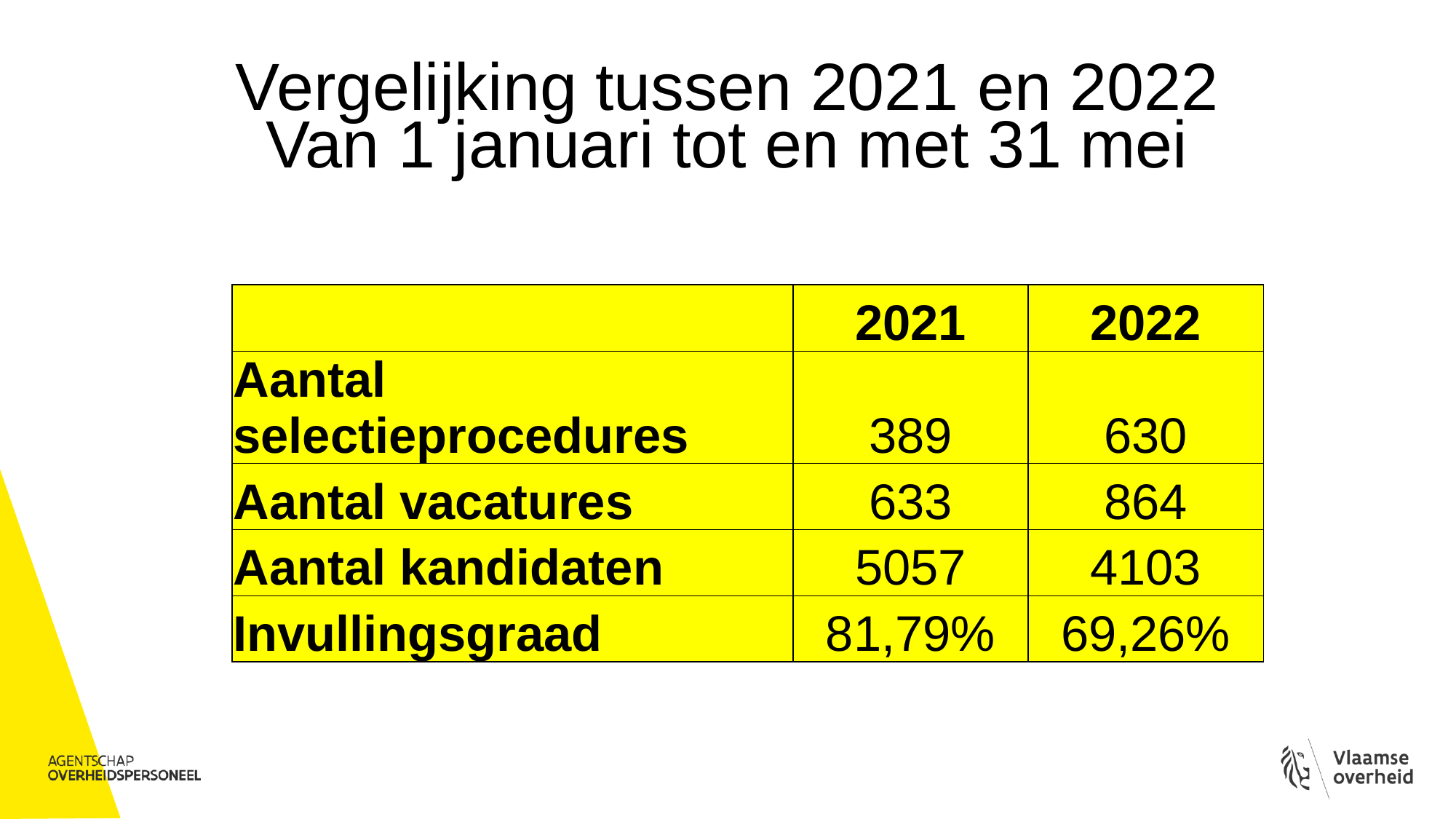

# Vergelijking tussen 2021 en 2022 Van 1 januari tot en met 31 mei
|  | 2021 | 2022 |
| --- | --- | --- |
| Aantal selectieprocedures | 389 | 630 |
| Aantal vacatures | 633 | 864 |
| Aantal kandidaten | 5057 | 4103 |
| Invullingsgraad | 81,79% | 69,26% |